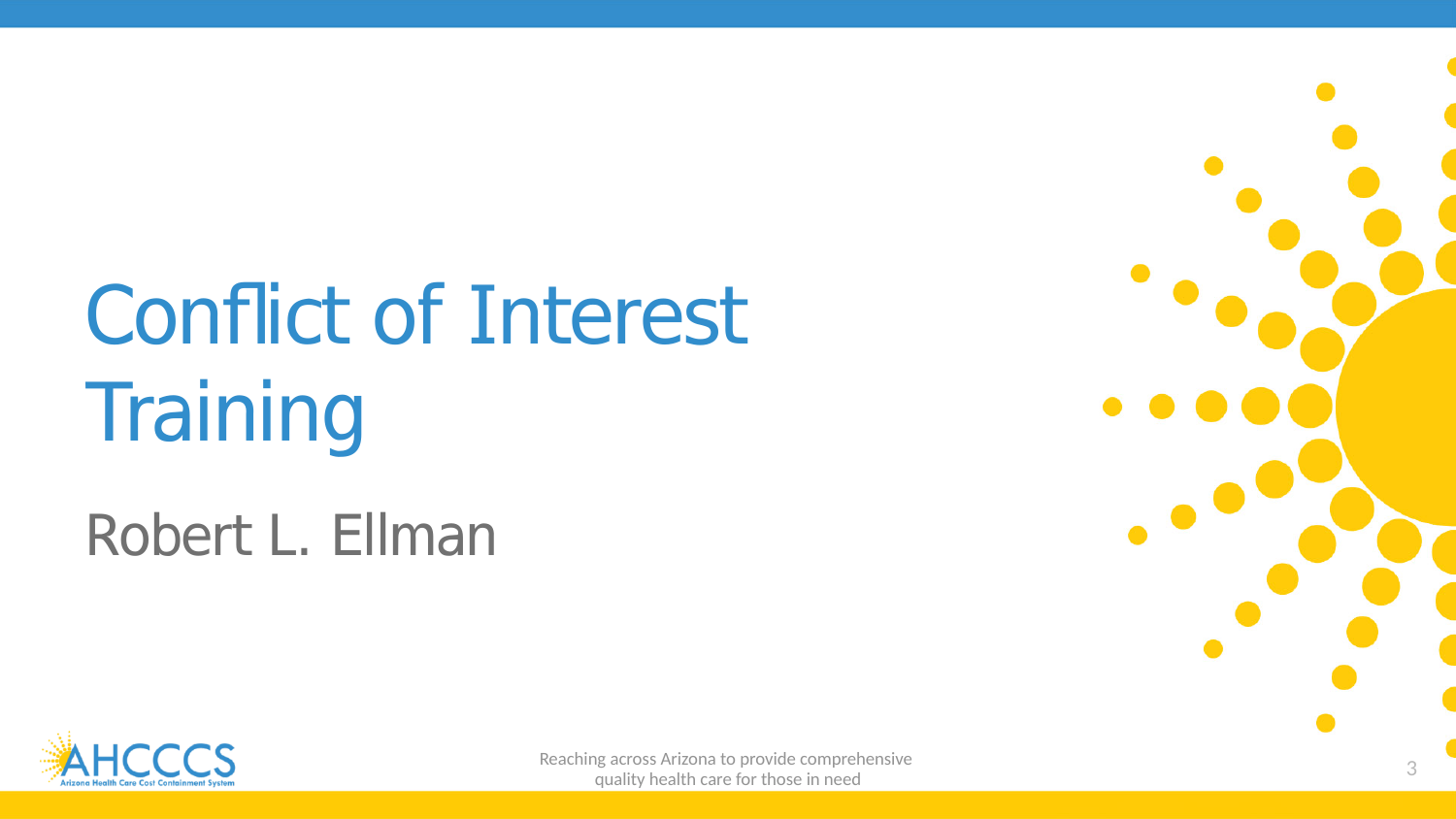

# Conflict of Interest Training
Robert L. Ellman

Reaching across Arizona to provide comprehensive
quality health care for those in need
3